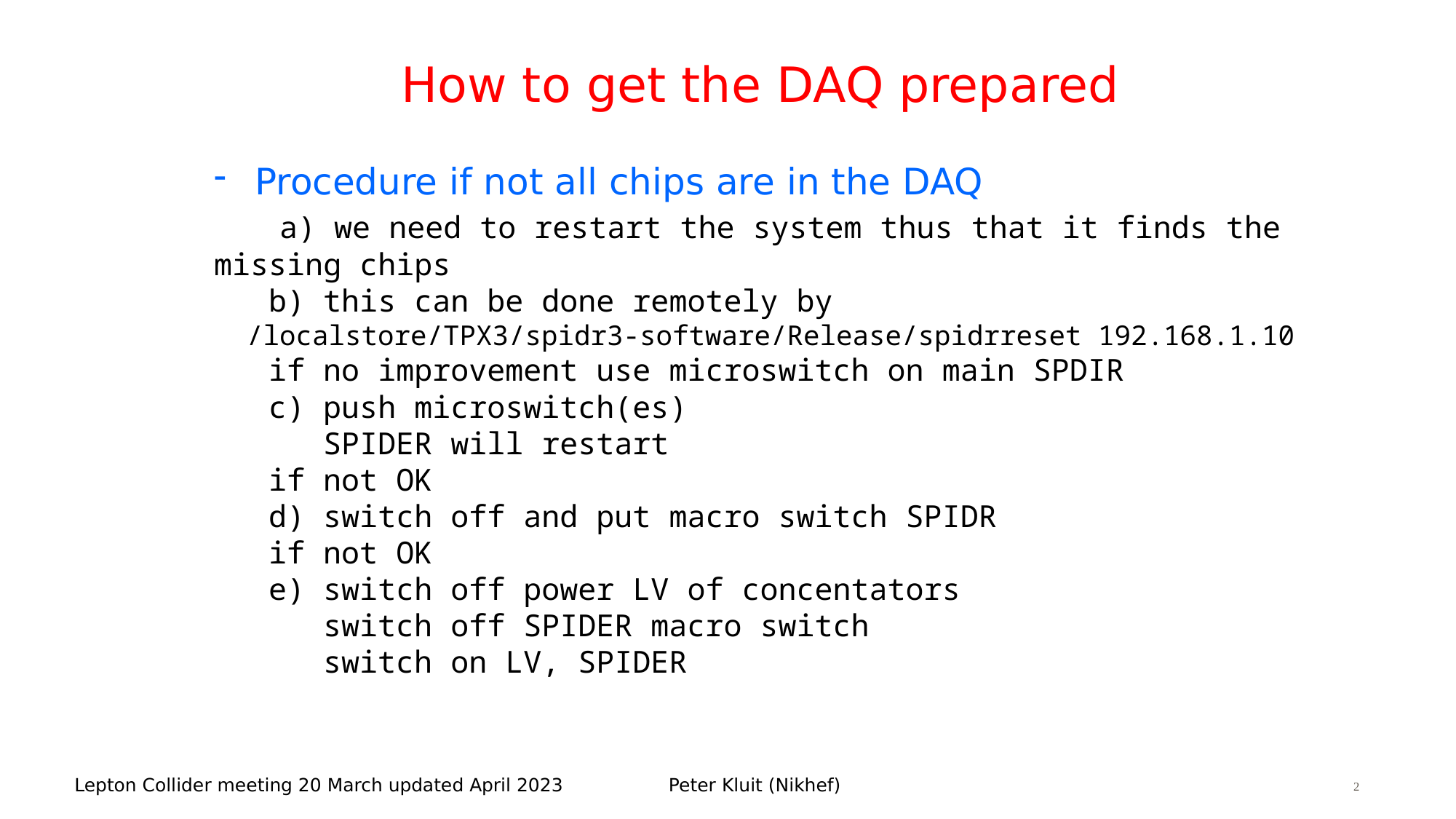

# How to get the DAQ prepared
Procedure if not all chips are in the DAQ
   a) we need to restart the system thus that it finds the missing chips
   b) this can be done remotely by
  /localstore/TPX3/spidr3-software/Release/spidrreset 192.168.1.10
   if no improvement use microswitch on main SPDIR
   c) push microswitch(es)
      SPIDER will restart
   if not OK
   d) switch off and put macro switch SPIDR
   if not OK
   e) switch off power LV of concentators
      switch off SPIDER macro switch
      switch on LV, SPIDER